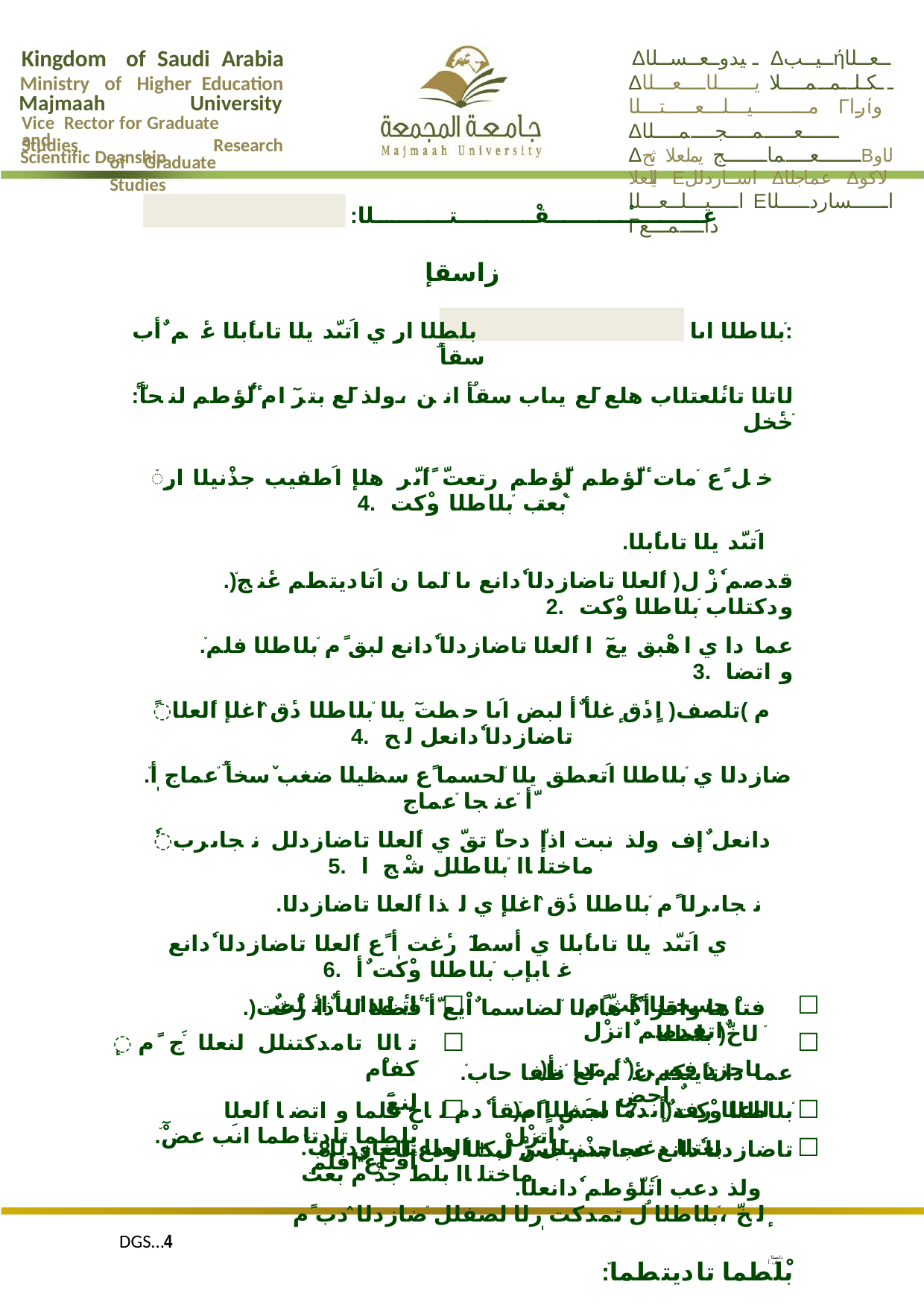

Kingdom	of  Saudi  Arabia
Ministry   of   Higher  Education
Δـيدوــعــســلا Δــيــبήــعــلا Δــكـلــمــمــــلا يــــــلاــــعـــلا مـــــــيـــلـــعـــــتـــلا Γراίو Δــــــعـــــمــــجــــمــــلا Δـــــــعــــماـــــــج يملعلا ثحΒلاو ايلعلا Εاساردلل Δعماجلا Δلاكو اــــيـــلــعـــلا Εاــــــساردـــــلا Γداــــمـــع

Majmaah	University

Vice  Rector for Graduate  Studies
and	Scientific Deanship
Research

of	Graduate  Studies

:عـــــــــــٔـــــــــــقْـــــــــــتـــــــــــلا

زاسقإ

بلطلا ارٍ ي اَتىّد يلا تاىأبلا عٔم ٌأب	:٘بلاطلا اىا سقأُ
:٘ٔلاتلا تانٔلعتلاب هلع ٙلع يىاب سقُأ انن ،ولذ ٙلع بترٓ ام ٘ٔلّؤطم لنحأّ ٘خٔخل

٘خل ًع ٘مات ٘ٔلّؤطم ٘لّؤطم رتعتّ  ًأىّرهلإ اَطفيب جذْنيلا ارٍ ٘ٝبعتب ٘بلاطلا وْكت  .4
.اَتىّد يلا تاىأبلا
.)٘قدصم ٗزْل( ألعلا تاضازدلا ٗدانع ىا ٘لمان اَتاديتطم عٔنج ودكتلاب ٘بلاطلا وْكت  .2
.٘عمادا ي اهْبق يعٓ ا ألعلا تاضازدلا ٗدانع لبق ًم ٘بلاطلا فلم واتضا  .3
ًم )تلصف( اٍدٔق ٕغلأ ٌأ لبض اَىا حطتٓ يلا ٘بلاطلا دٔق ٛاغلإ ألعلا تاضازدلا ٗدانعل لح  .4
.٘ضازدلا ي ٘بلاطلا اَتعطق يلا ٘لحسما ًع سظيلا ضغب ٚسخأُ ٘عماج ٖأ ّأ ٘عنجا ٘عماج
ٗدانعل ٌإف ولذ نبت اذإّ دحاّ تقّ ي ألعلا تاضازدلل نجاىرب ماختلاا ٘بلاطلل شْج ا  .5
.نجاىرلا ًم ٘بلاطلا دٔق ٛاغلإ ي لذا ألعلا تاضازدلا
ي اَتىّد يلا تاىأبلا ي أسطٓ رٔغت ٖأ ًع ألعلا تاضازدلا ٗدانع غابإب ٘بلاطلا وْكت ٌأ  .6
.)فتاْها واقزأ ّأ هٜادلا ٘لضاسما ٌاْيع ّأ ٘ٔفٔظْلا ٘لاذا رٔغت ٘لاخّ( بلطلا
.٘عمادا تأيتكم عٔم ٙلع ٘ظفاحاب ٘بلاطلا وْكت ٌأ  .7   سَش اٍاصقأ ٗدم لاخ فلما واتضا ألعلا تاضازدلا ٗدانع ٘عجاسم ٙجسٓ لْبكلا ودع ٘لاح ي  .8
.ولذ دعب اَتٔلّؤطم ٗدانعلا ٕلخّ ،٘بلاطلا ُل تمدكت ٖرلا لصفلل ٘ضازدلا ٛدب ًم

:٘بْلطما تاديتطما

☐
☐
☐
☐
.ٌاتٔمدانأ ٌاتٔلْت
ٕتالا  تامدكتنلل  لنعلا  َ٘ج  ًم  ٘كفاْم
.ًلنعٓ
.٘بْلطما تادتاطما انَب عضْٓ ٌأقاع ٌافلم
.جسختلا ٘كٔثّ ًم ٌاتقدصم ٌاتزْل
.)تاجزد فصن( ٌأمدانأ ٌاجض
☐
☐
☐
.)٘لٜاعلا رفد( ٕىدما لجطلا ًم ٌاتزْل
.٘ٝبعتلا دعب جذْنيلل ٗزْل + ألعلا تاضازدلاب ماختلاا بلط جذْم ٘ٝبعت

DGS…4
ٖدانصلا ٖداف .أ